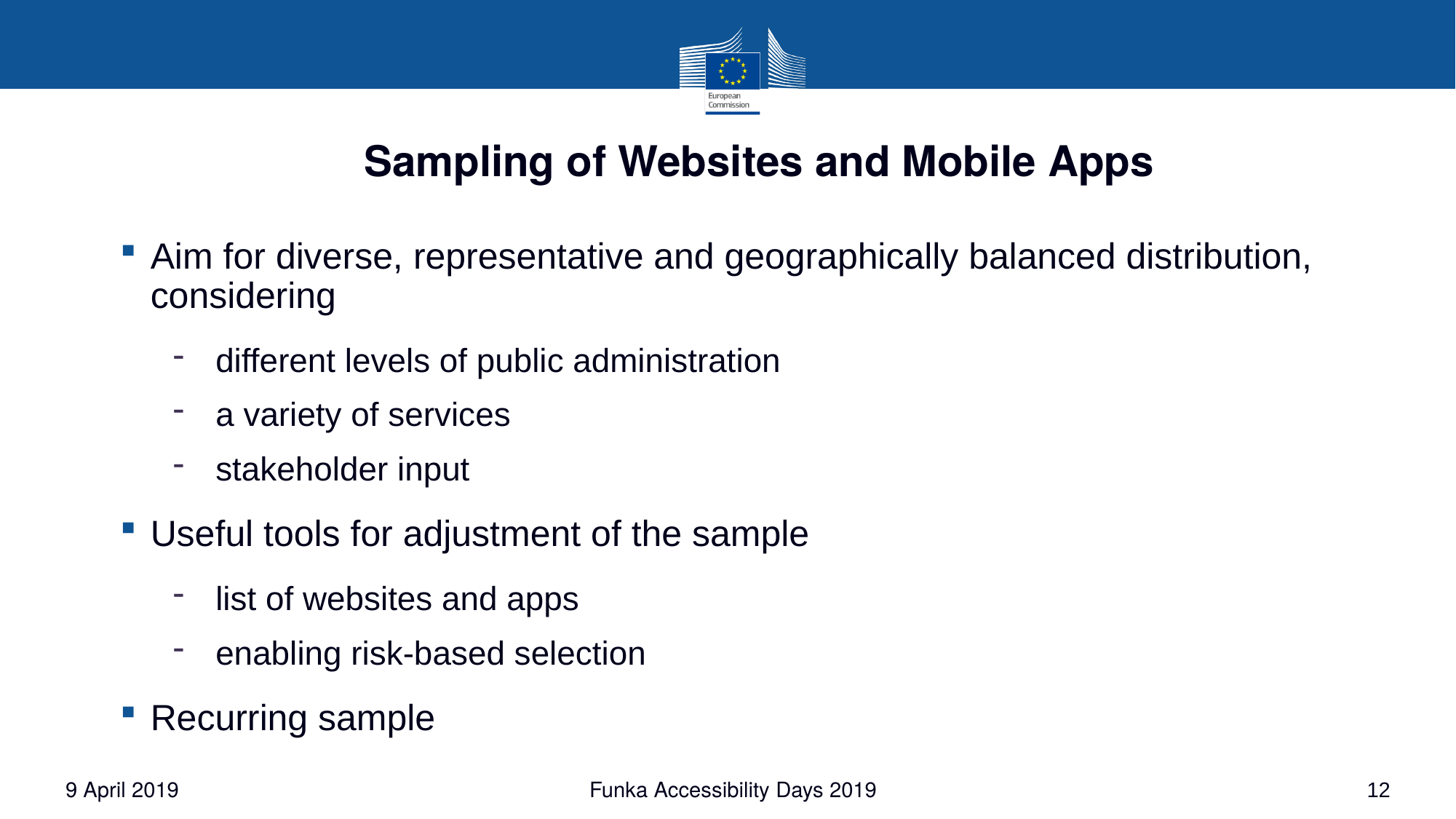

# Sampling of Websites and Mobile Apps
Aim for diverse, representative and geographically balanced distribution, considering
different levels of public administration
a variety of services
stakeholder input
Useful tools for adjustment of the sample
list of websites and apps
enabling risk-based selection
Recurring sample
9 April 2019
Funka Accessibility Days 2019
12